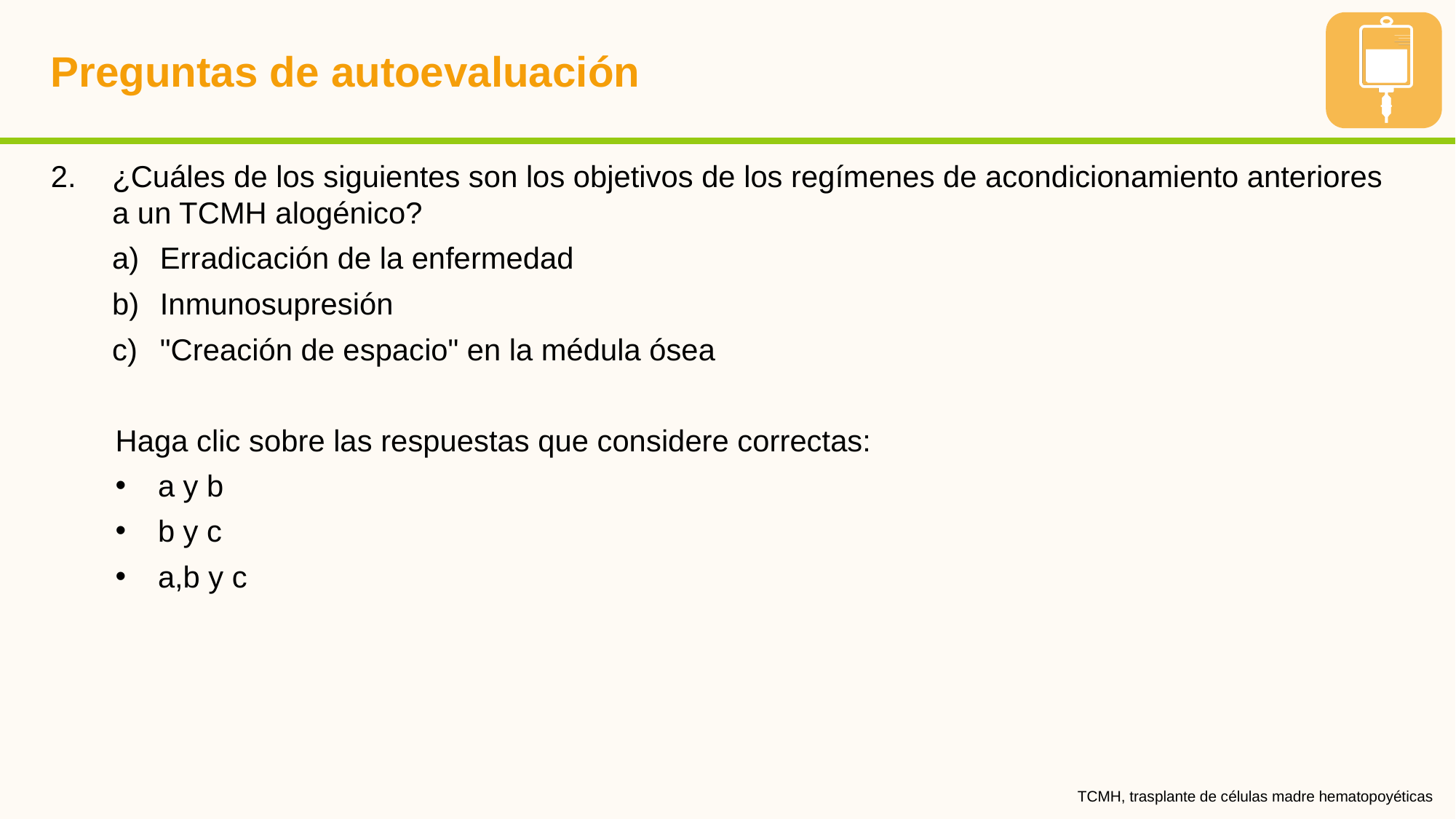

# Preguntas de autoevaluación
¿Cuáles de los siguientes son los objetivos de los regímenes de acondicionamiento anteriores a un TCMH alogénico?
Erradicación de la enfermedad
Inmunosupresión
"Creación de espacio" en la médula ósea

Haga clic sobre las respuestas que considere correctas:
a y b
b y c
a,b y c

TCMH, trasplante de células madre hematopoyéticas